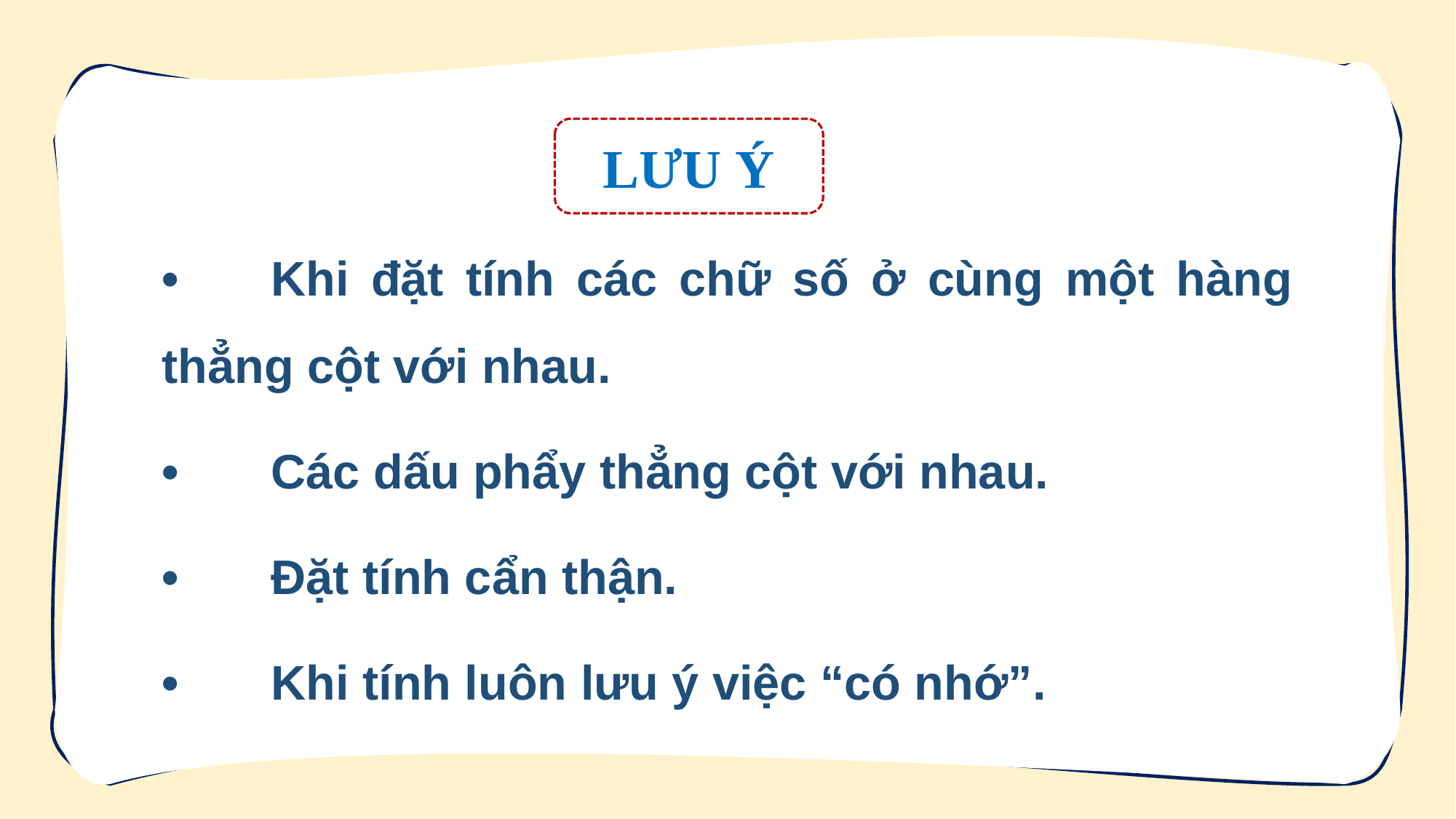

LƯU Ý
•	Khi đặt tính các chữ số ở cùng một hàng thẳng cột với nhau.
•	Các dấu phẩy thẳng cột với nhau.
•	Đặt tính cẩn thận.
•	Khi tính luôn lưu ý việc “có nhớ”.